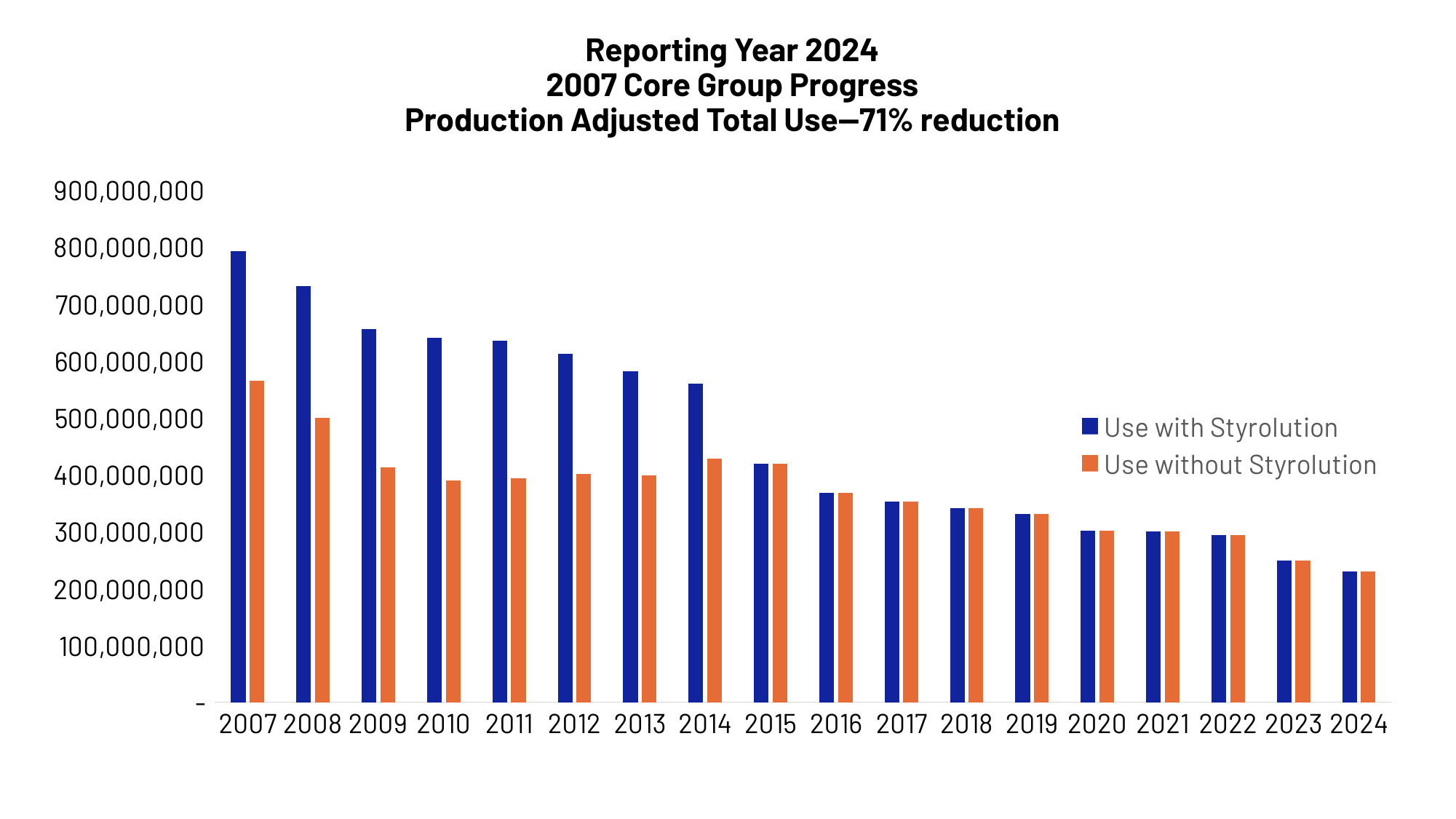

# Reporting Year 2024 2007 Core Group Progress Production Adjusted Total Use--71% reduction

### Chart

| Category |  |  |
|---|---|---|
| 2007 | 792068739.5418206 | 564435139.5418206 |
| 2008 | 730470867.3044387 | 499572314.4742501 |
| 2009 | 655616097.1892644 | 412791267.3705445 |
| 2010 | 639785980.2586495 | 389282513.1629659 |
| 2011 | 635536920.6672146 | 393501430.355599 |
| 2012 | 612050597.9964377 | 401105759.13914037 |
| 2013 | 581538163.4644768 | 398443852.1677436 |
| 2014 | 559623468.6940777 | 427736475.14575404 |
| 2015 | 418609934.3793234 | 418609934.3793234 |
| 2016 | 368160155.99913925 | 368160155.99913925 |
| 2017 | 351985816.190158 | 351985816.190158 |
| 2018 | 341478221.59046197 | 341478221.59046197 |
| 2019 | 330082351.03832424 | 330082351.03832424 |
| 2020 | 301182004.5776296 | 301182004.5776296 |
| 2021 | 300404842.70210516 | 300404842.70210516 |
| 2022 | 293465056.60926706 | 293465056.60926706 |
| 2023 | 248265653.49666998 | 248265653.49666998 |
| 2024 | 229594489.99177498 | 229594489.99177498 |